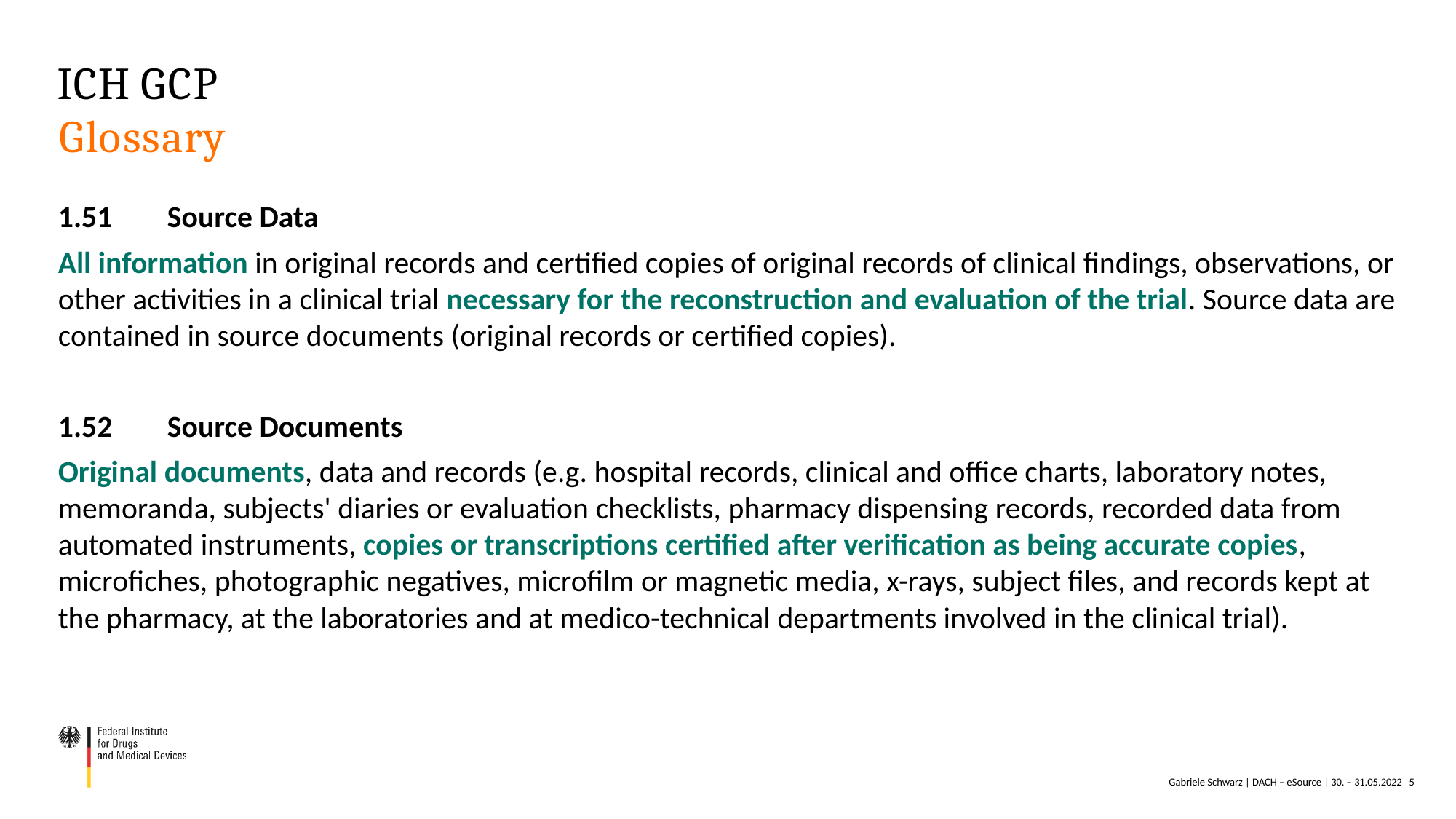

# ICH GCP Glossary
1.51	Source Data
All information in original records and certified copies of original records of clinical findings, observations, or other activities in a clinical trial necessary for the reconstruction and evaluation of the trial. Source data are contained in source documents (original records or certified copies).

1.52	Source Documents
Original documents, data and records (e.g. hospital records, clinical and office charts, laboratory notes, memoranda, subjects' diaries or evaluation checklists, pharmacy dispensing records, recorded data from automated instruments, copies or transcriptions certified after verification as being accurate copies, microfiches, photographic negatives, microfilm or magnetic media, x-rays, subject files, and records kept at the pharmacy, at the laboratories and at medico-technical departments involved in the clinical trial).